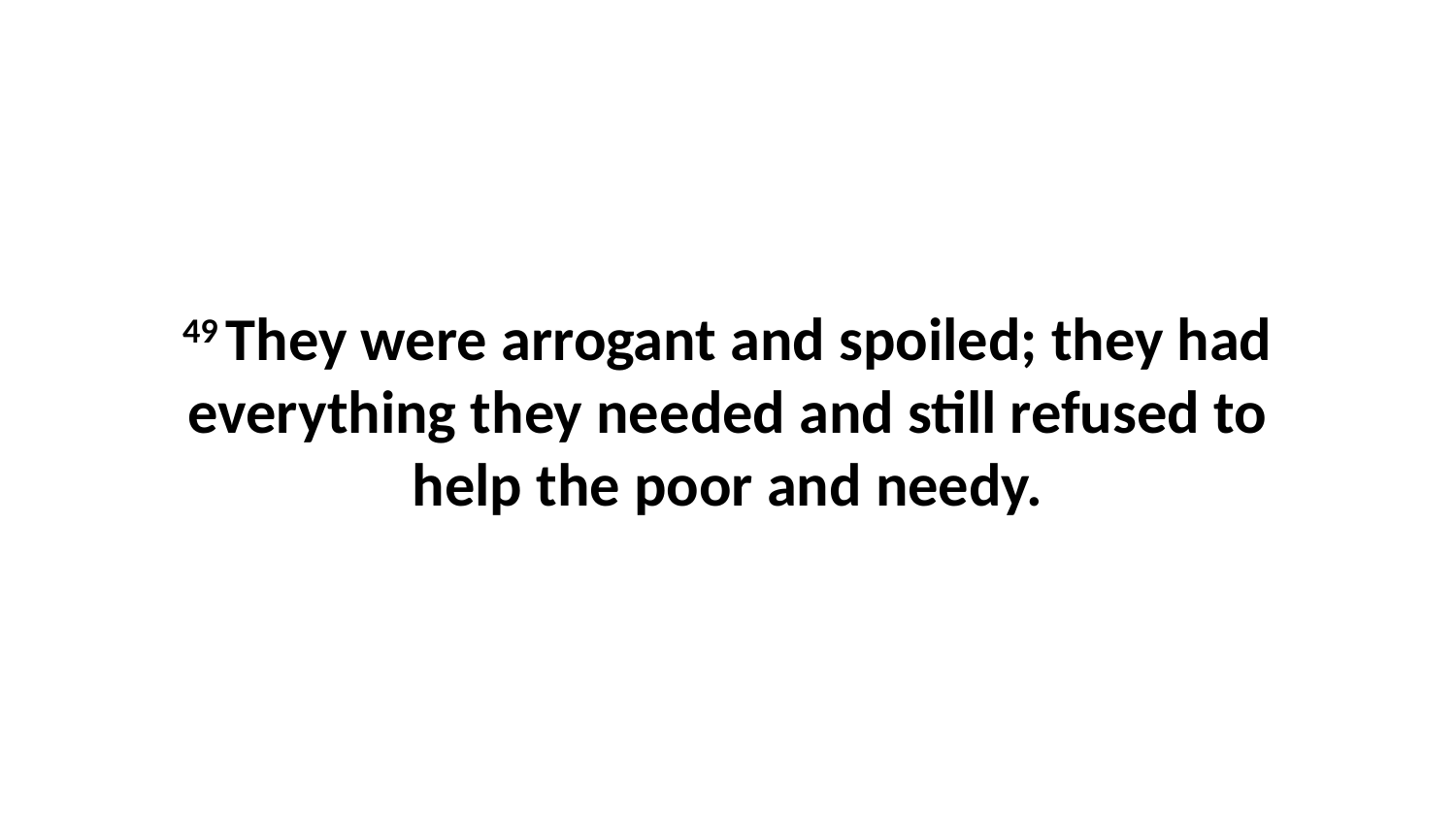

49 They were arrogant and spoiled; they had everything they needed and still refused to help the poor and needy.